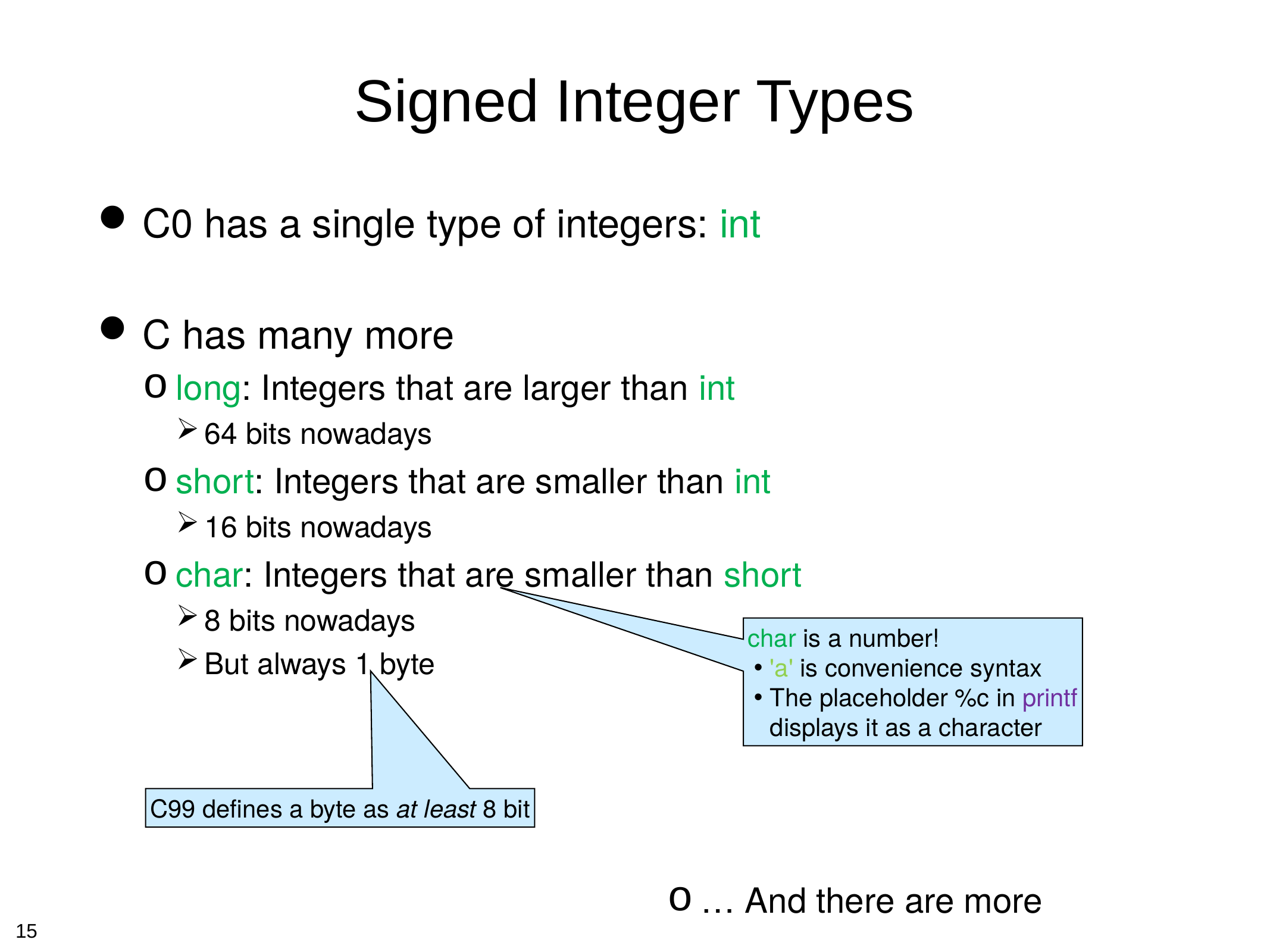

# Signed Integer Types
C0 has a single type of integers: int

C has many more
long: Integers that are larger than int
64 bits nowadays
short: Integers that are smaller than int
16 bits nowadays
char: Integers that are smaller than short
8 bits nowadays
But always 1 byte

… And there are more
char is a number!
'a' is convenience syntax
The placeholder %c in printf
displays it as a character
C99 defines a byte as at least 8 bit
15